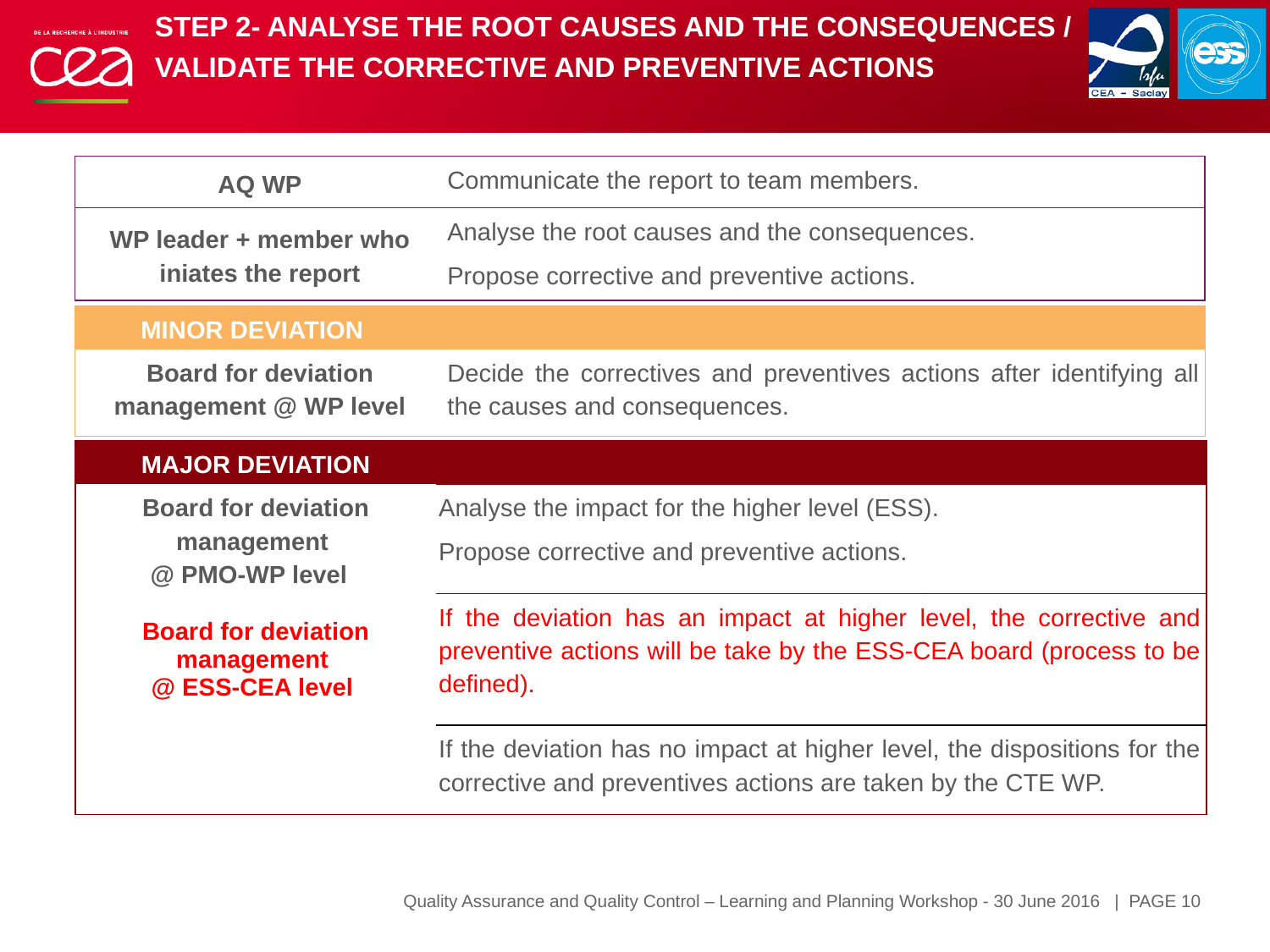

# STEP 2- Analyse the root causes and the consequences / Validate the corrective and preventive actions
| AQ WP | Communicate the report to team members. |
| --- | --- |
| WP leader + member who iniates the report | Analyse the root causes and the consequences. Propose corrective and preventive actions. |
| MINOR DEVIATION |  |
| --- | --- |
| Board for deviation management @ WP level | Decide the correctives and preventives actions after identifying all the causes and consequences. |
| MAJOR DEVIATION |  |
| --- | --- |
| Board for deviation management @ PMO-WP level | Analyse the impact for the higher level (ESS). Propose corrective and preventive actions. |
| Board for deviation management @ ESS-CEA level | If the deviation has an impact at higher level, the corrective and preventive actions will be take by the ESS-CEA board (process to be defined). |
|  | If the deviation has no impact at higher level, the dispositions for the corrective and preventives actions are taken by the CTE WP. |
Quality Assurance and Quality Control – Learning and Planning Workshop - 30 June 2016
|  PAGE 10